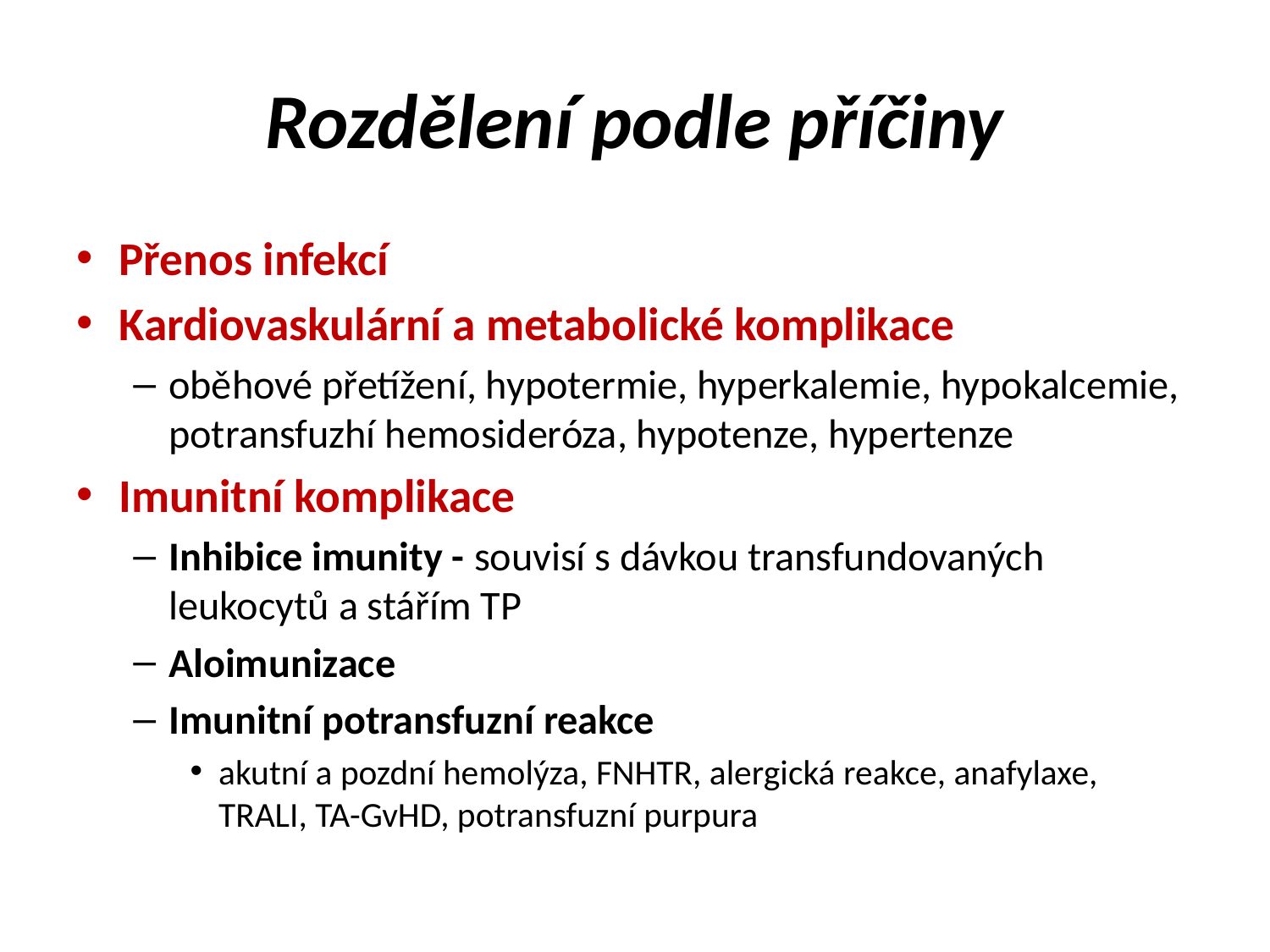

# Rozdělení podle příčiny
Přenos infekcí
Kardiovaskulární a metabolické komplikace
oběhové přetížení, hypotermie, hyperkalemie, hypokalcemie, potransfuzhí hemosideróza, hypotenze, hypertenze
Imunitní komplikace
Inhibice imunity - souvisí s dávkou transfundovaných leukocytů a stářím TP
Aloimunizace
Imunitní potransfuzní reakce
akutní a pozdní hemolýza, FNHTR, alergická reakce, anafylaxe, TRALI, TA-GvHD, potransfuzní purpura